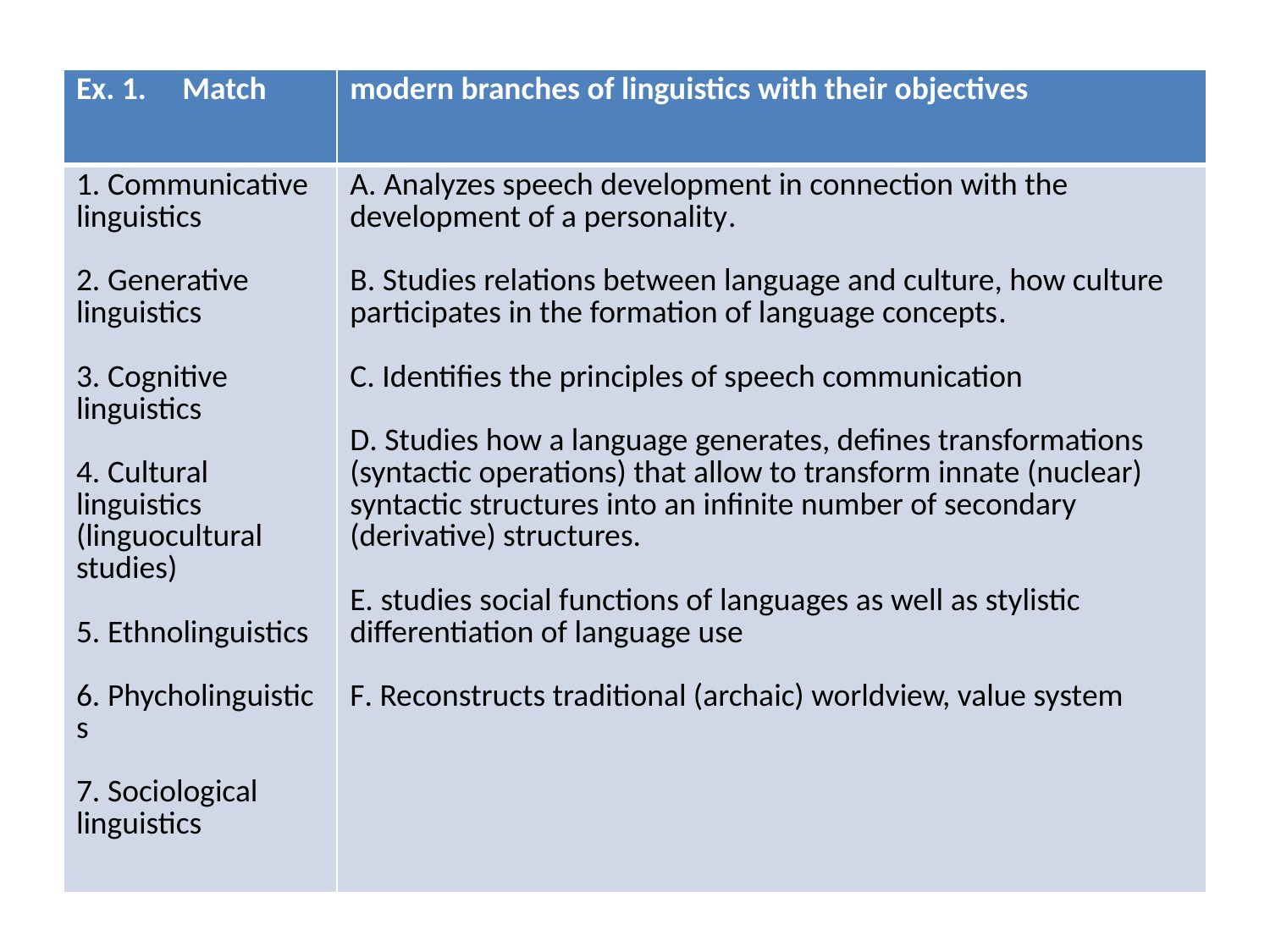

| Ex. 1. Match | modern branches of linguistics with their objectives |
| --- | --- |
| 1. Communicative linguistics   2. Generative linguistics   3. Cognitive linguistics   4. Cultural linguistics (linguocultural studies)   5. Ethnolinguistics   6. Phycholinguistics   7. Sociological linguistics | A. Analyzes speech development in connection with the development of a personality. B. Studies relations between language and culture, how culture participates in the formation of language concepts. C. Identifies the principles of speech communication D. Studies how a language generates, defines transformations (syntactic operations) that allow to transform innate (nuclear) syntactic structures into an infinite number of secondary (derivative) structures. Е. studies social functions of languages as well as stylistic differentiation of language use F. Reconstructs traditional (archaic) worldview, value system |